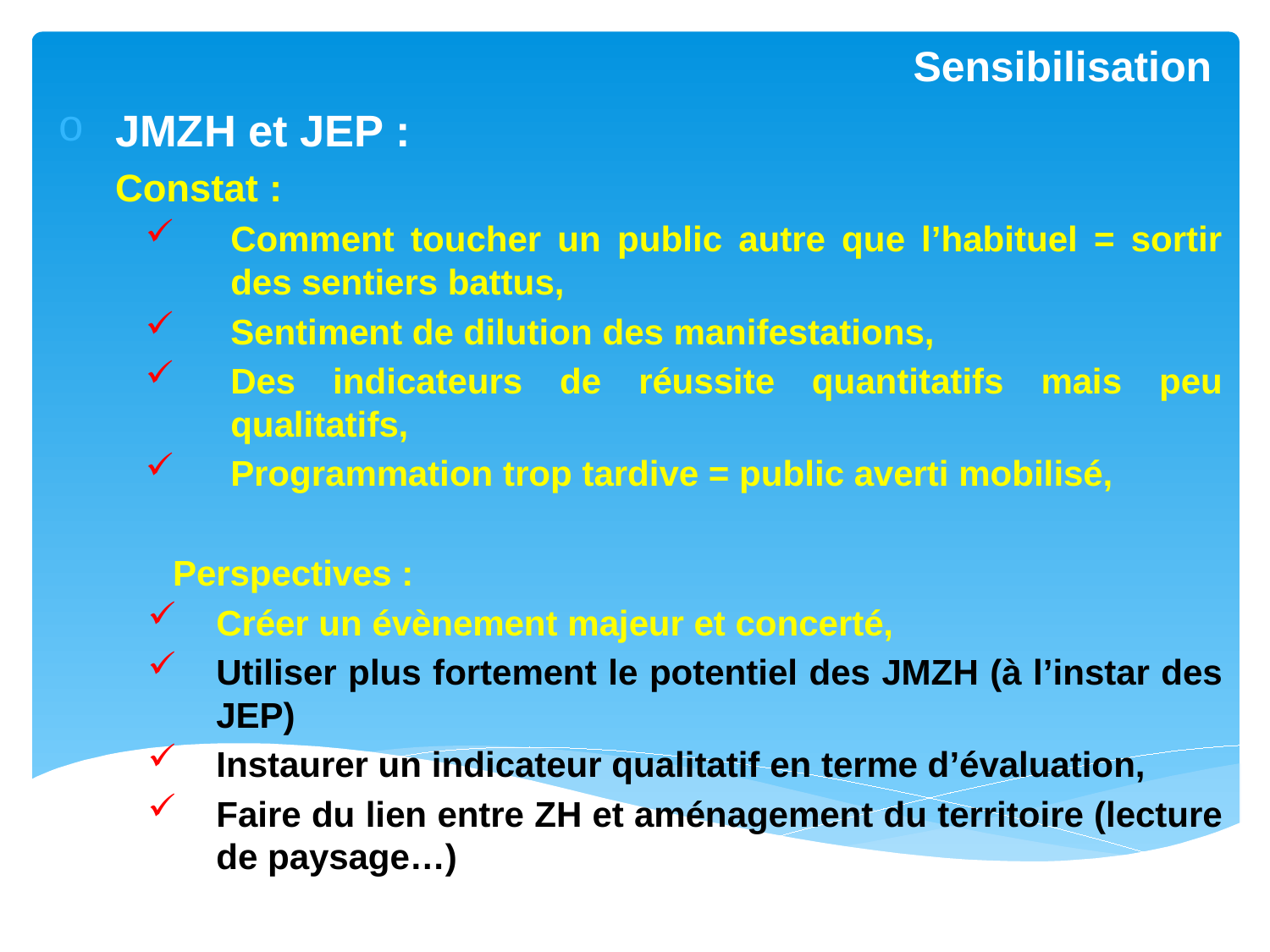

# Atelier 3 - Sensibilisation
JMZH et JEP :
Constat :
Comment toucher un public autre que l’habituel = sortir des sentiers battus,
Sentiment de dilution des manifestations,
Des indicateurs de réussite quantitatifs mais peu qualitatifs,
Programmation trop tardive = public averti mobilisé,

Perspectives :
Créer un évènement majeur et concerté,
Utiliser plus fortement le potentiel des JMZH (à l’instar des JEP)
Instaurer un indicateur qualitatif en terme d’évaluation,
Faire du lien entre ZH et aménagement du territoire (lecture de paysage…)